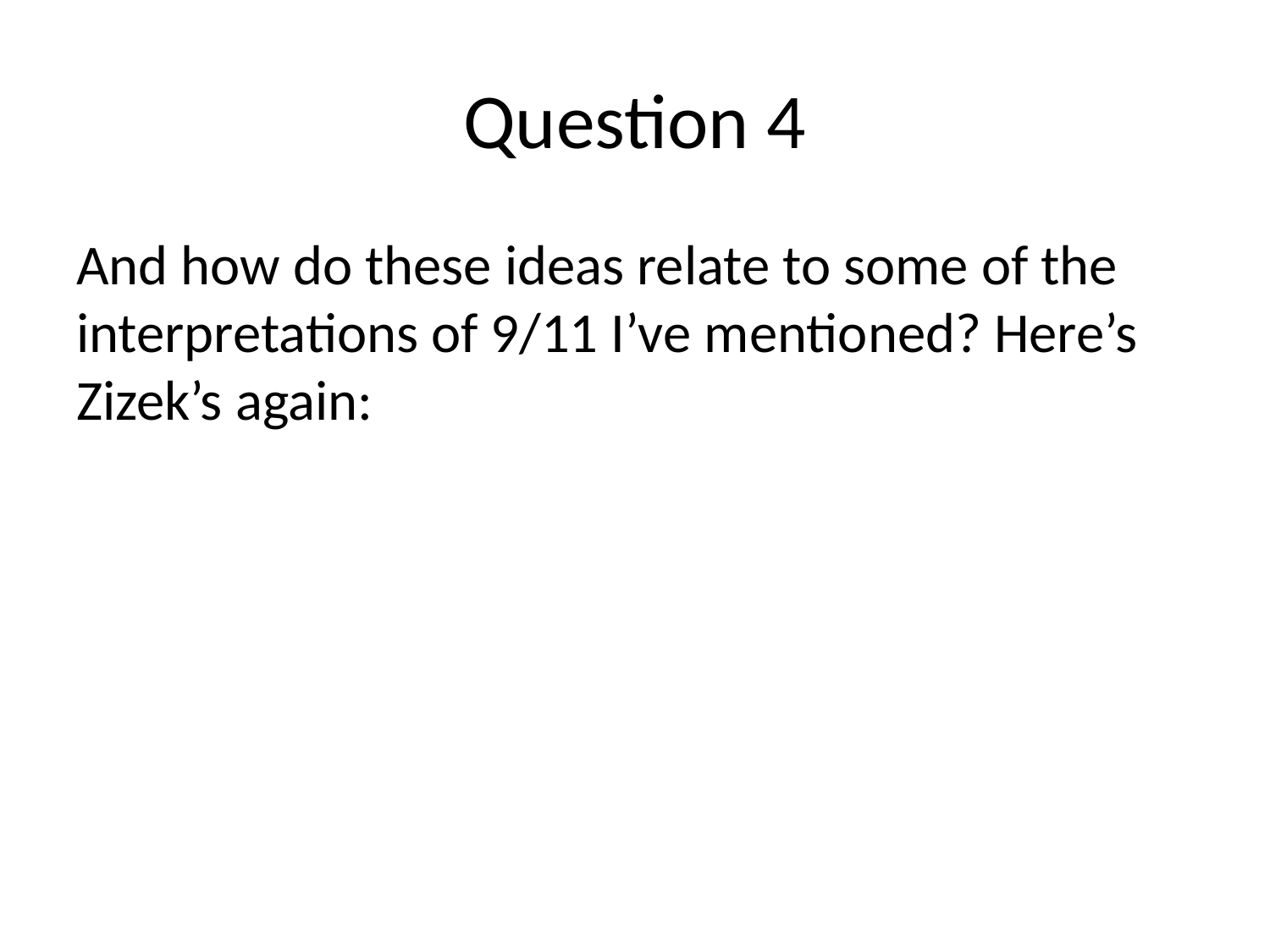

# Question 4
And how do these ideas relate to some of the interpretations of 9/11 I’ve mentioned? Here’s Zizek’s again: